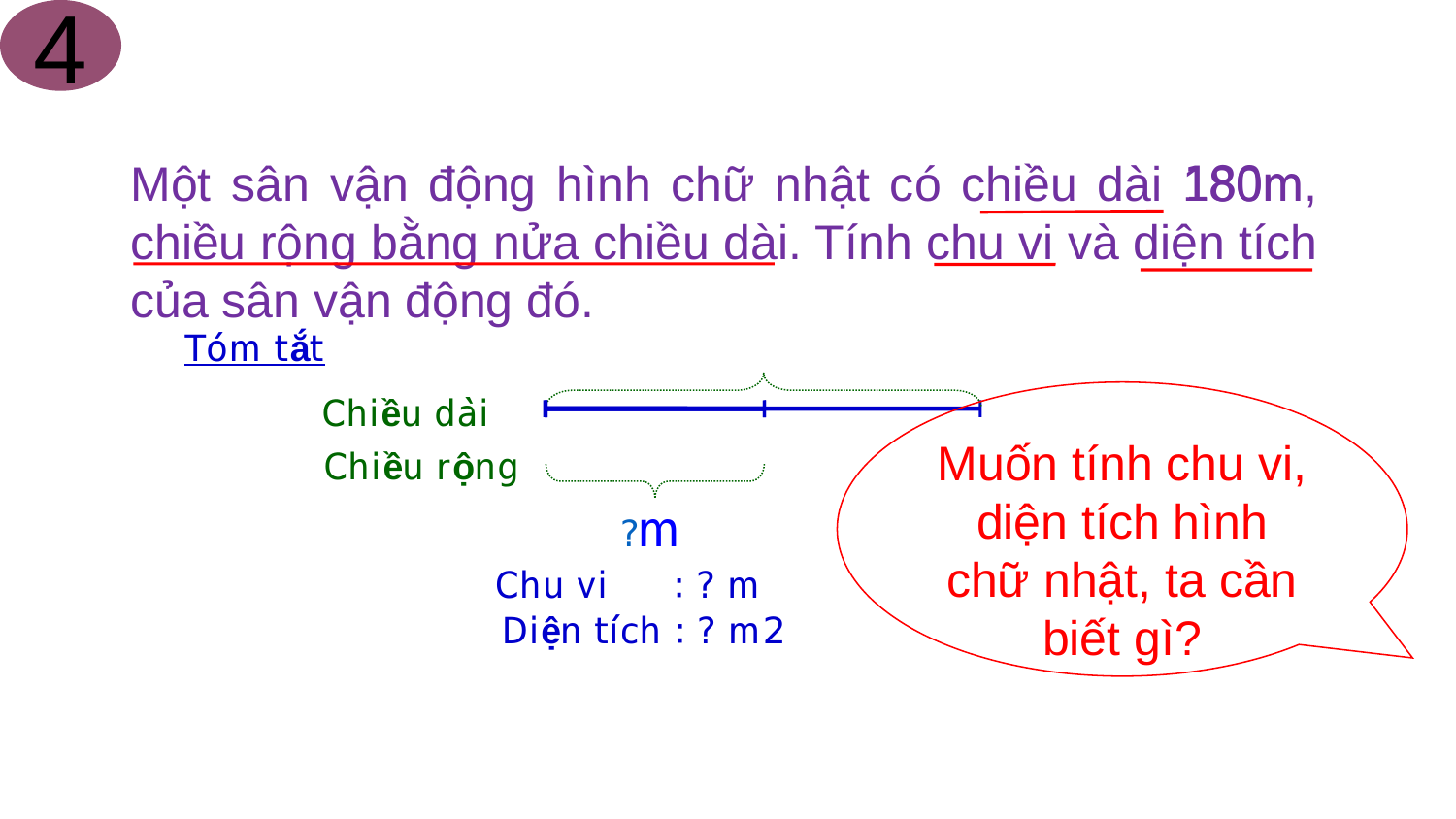

4

Một sân vận động hình chữ nhật có chiều dài 180m, chiều rộng bằng nửa chiều dài. Tính chu vi và diện tích của sân vận động đó.

180m

Tóm tắt

Muốn tính chu vi, diện tích hình chữ nhật, ta cần biết gì?
Chiều dài

Chiều rộng
?m
  Chu vi      : ? m
      Diện tích : ? m2